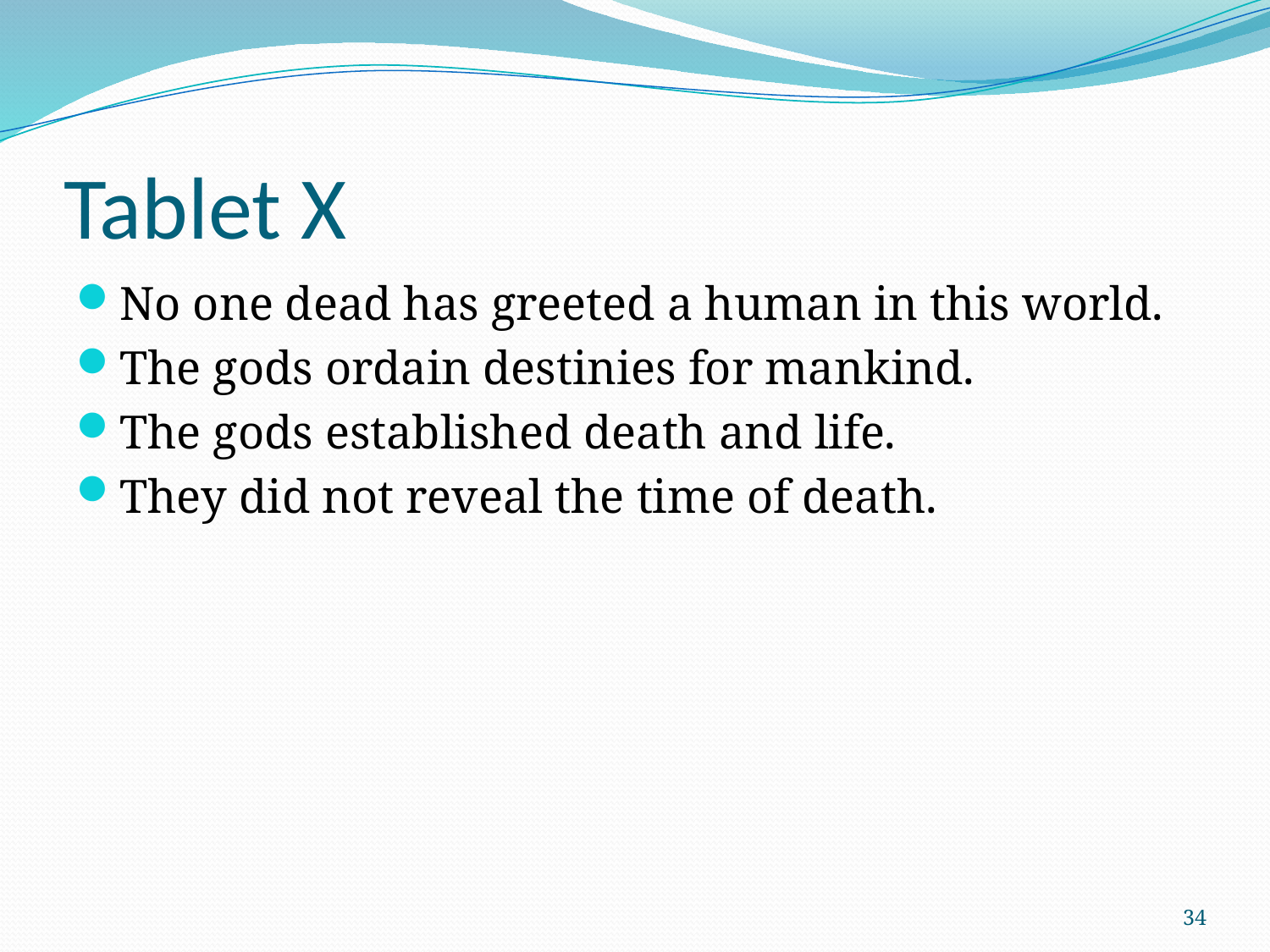

# Tablet X
No one dead has greeted a human in this world.
The gods ordain destinies for mankind.
The gods established death and life.
They did not reveal the time of death.
34